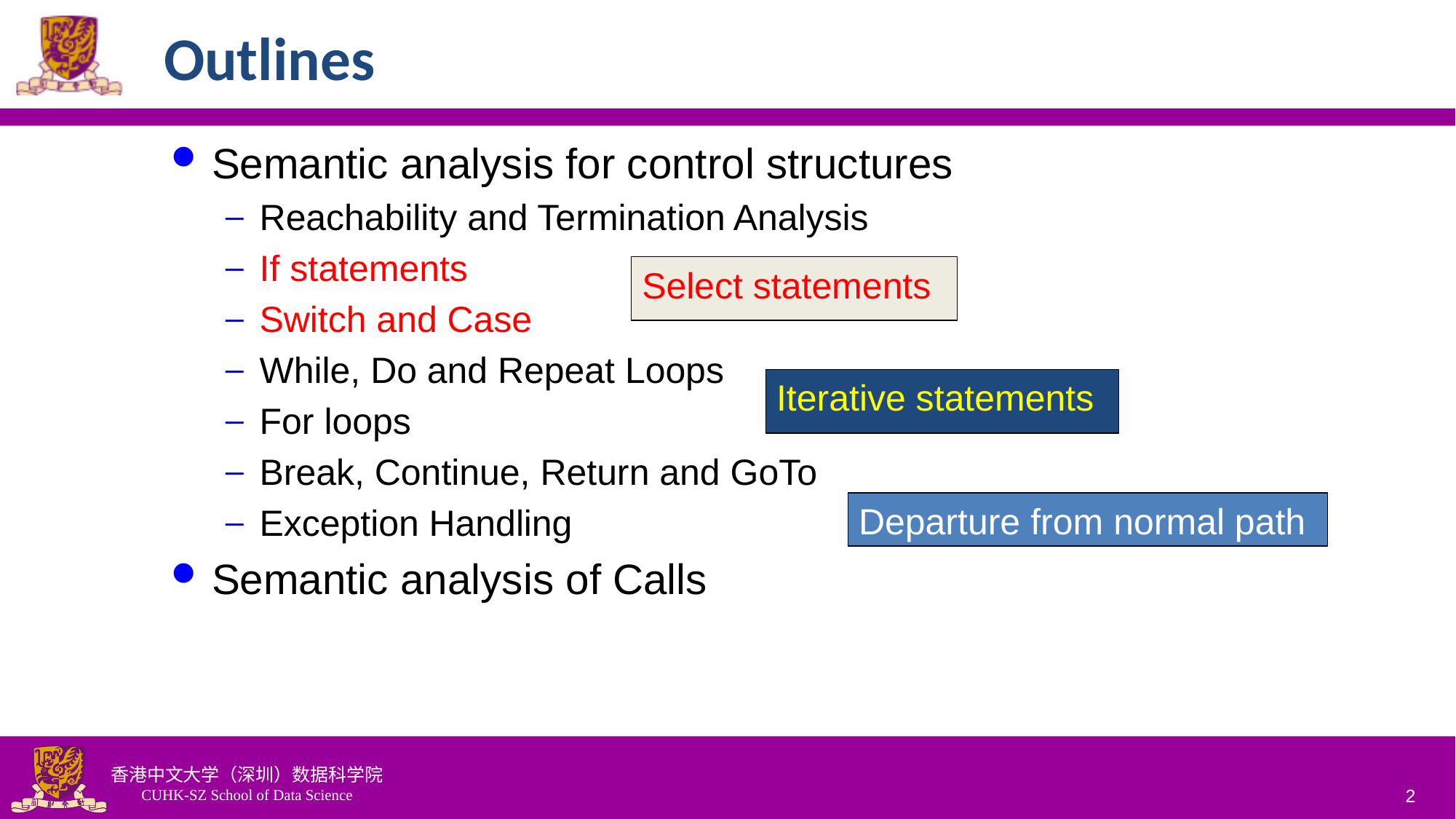

# Outlines
Semantic analysis for control structures
Reachability and Termination Analysis
If statements
Switch and Case
While, Do and Repeat Loops
For loops
Break, Continue, Return and GoTo
Exception Handling
Semantic analysis of Calls
Select statements
Iterative statements
Departure from normal path
2